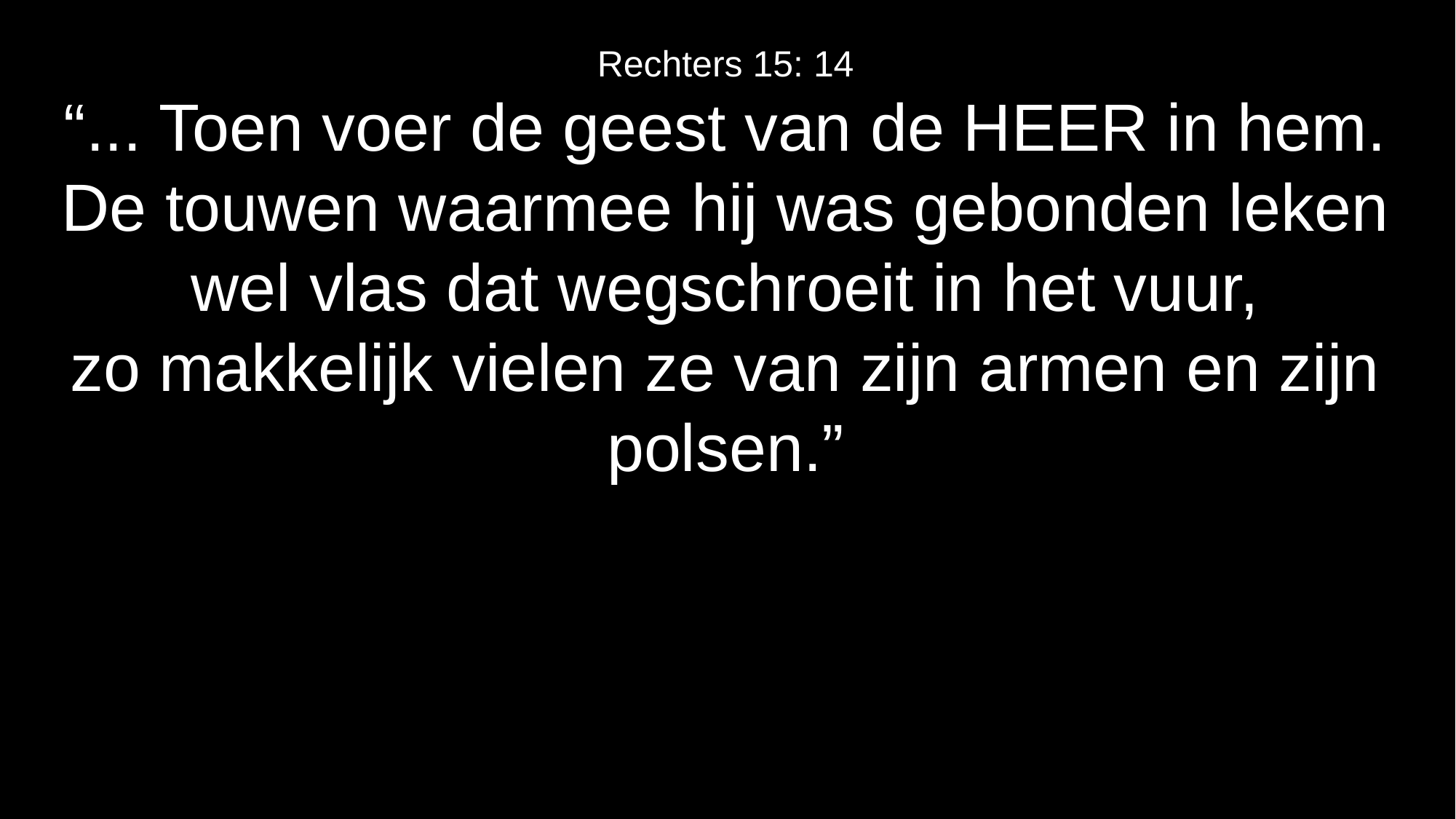

Rechters 15: 14
“... Toen voer de geest van de HEER in hem.
De touwen waarmee hij was gebonden leken wel vlas dat wegschroeit in het vuur,
zo makkelijk vielen ze van zijn armen en zijn polsen.”